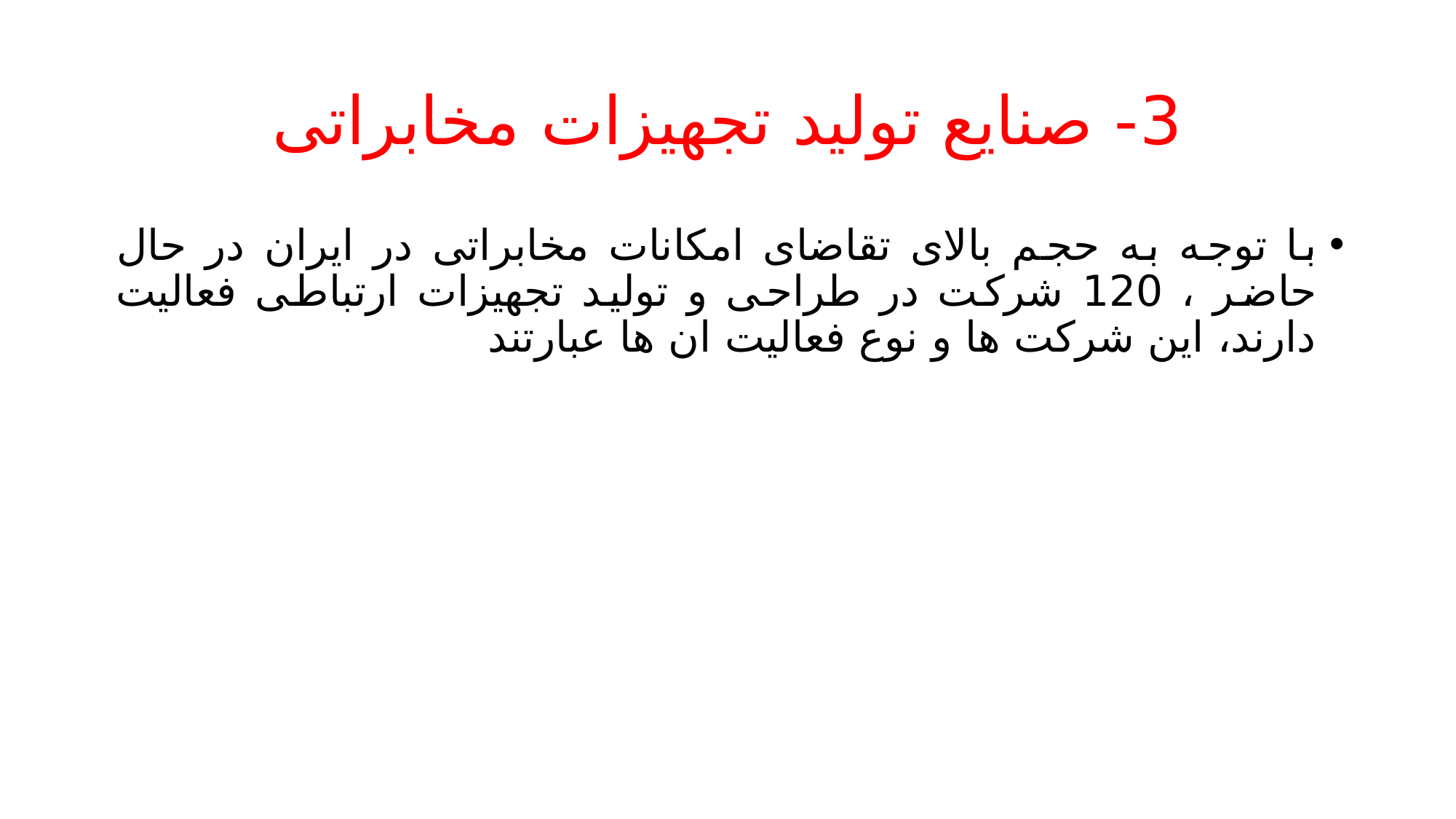

# 3- صنایع تولید تجهیزات مخابراتی
با توجه به حجم بالای تقاضای امکانات مخابراتی در ایران در حال حاضر ، 120 شرکت در طراحی و تولید تجهیزات ارتباطی فعالیت دارند، این شرکت ها و نوع فعالیت ان ها عبارتند